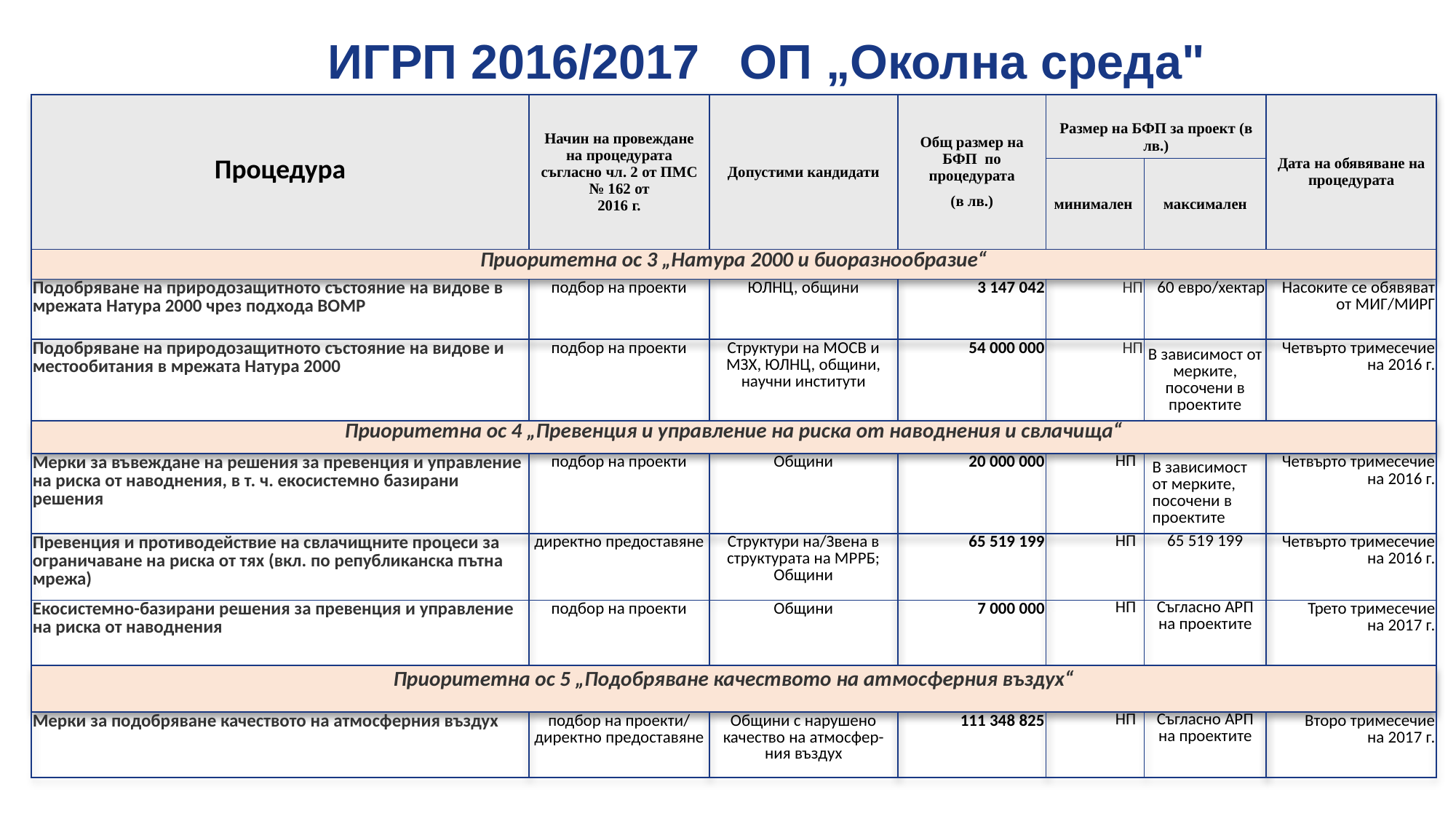

ИГРП 2016/2017   ОП „Околна среда"
| Процедура | Начин на провеждане на процедурата съгласно чл. 2 от ПМС № 162 от 2016 г. | Допустими кандидати | Общ размер на БФП по процедурата (в лв.) | Размер на БФП за проект (в лв.) |  | Дата на обявяване на процедурата |
| --- | --- | --- | --- | --- | --- | --- |
|  |  |  |  | минимален | максимален |  |
| Приоритетна ос 3 „Натура 2000 и биоразнообразие“ |  |  |  |  |  |  |
| Подобряване на природозащитното състояние на видове в мрежата Натура 2000 чрез подхода ВОМР | подбор на проекти | ЮЛНЦ, общини | 3 147 042 | НП | 60 евро/хектар | Насоките се обявяват от МИГ/МИРГ |
| Подобряване на природозащитното състояние на видове и местообитания в мрежата Натура 2000 | подбор на проекти | Структури на МОСВ и МЗХ, ЮЛНЦ, общини, научни институти | 54 000 000 | НП | В зависимост от мерките, посочени в проектите | Четвърто тримесечие на 2016 г. |
| Приоритетна ос 4 „Превенция и управление на риска от наводнения и свлачища“ |  |  |  |  |  |  |
| Мерки за въвеждане на решения за превенция и управление на риска от наводнения, в т. ч. екосистемно базирани решения | подбор на проекти | Общини | 20 000 000 | НП | В зависимост от мерките, посочени в проектите | Четвърто тримесечие на 2016 г. |
| Превенция и противодействие на свлачищните процеси за ограничаване на риска от тях (вкл. по републиканска пътна мрежа) | директно предоставяне | Структури на/Звена в структурата на МРРБ; Общини | 65 519 199 | НП | 65 519 199 | Четвърто тримесечие на 2016 г. |
| Екосистемно-базирани решения за превенция и управление на риска от наводнения | подбор на проекти | Общини | 7 000 000 | НП | Съгласно АРП на проектите | Трето тримесечие на 2017 г. |
| Приоритетна ос 5 „Подобряване качеството на атмосферния въздух“ |  |  |  |  |  |  |
| Мерки за подобряване качеството на атмосферния въздух | подбор на проекти/ директно предоставяне | Общини с нарушено качество на атмосфер-ния въздух | 111 348 825 | НП | Съгласно АРП на проектите | Второ тримесечие на 2017 г. |